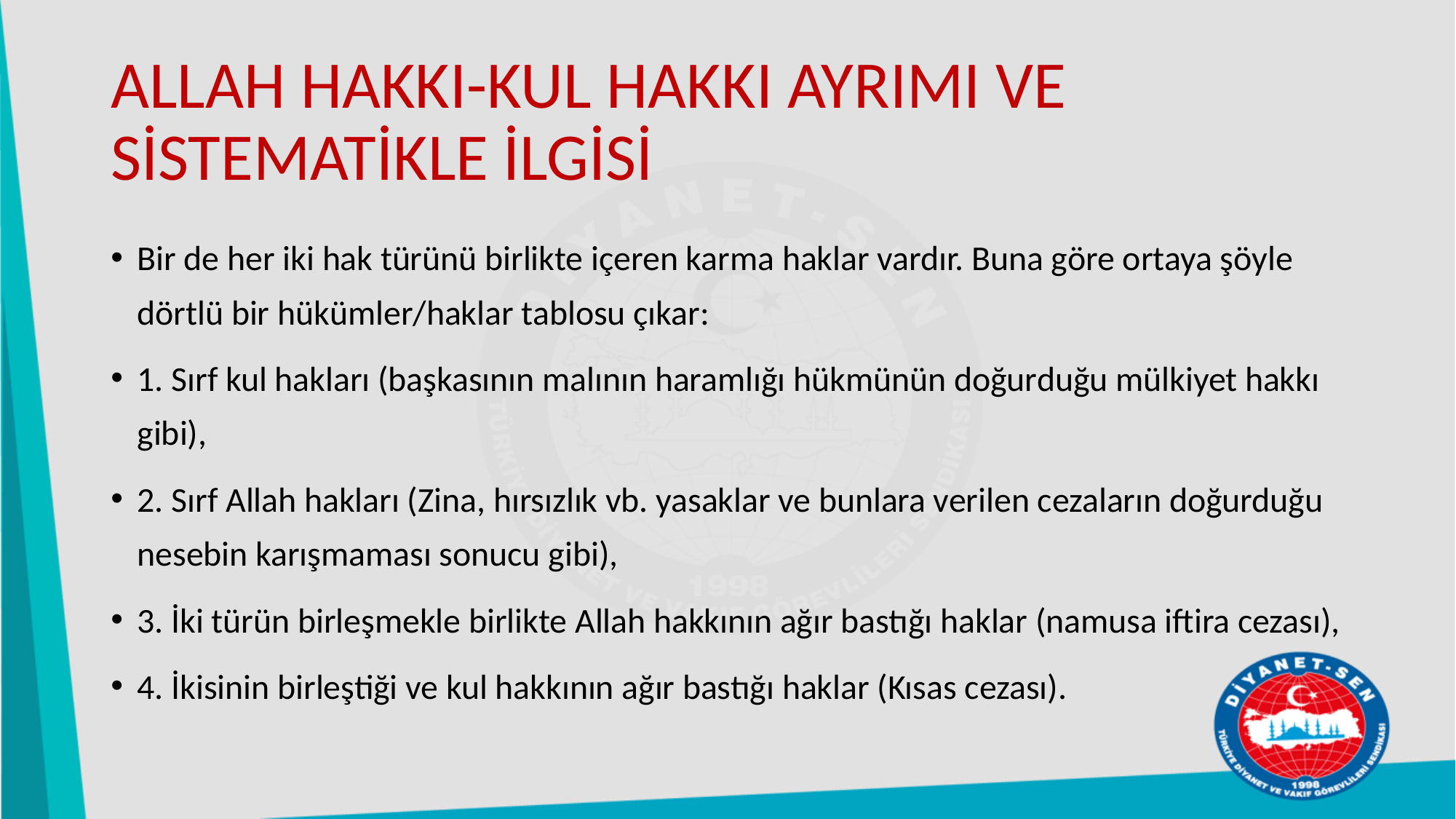

# ALLAH HAKKI-KUL HAKKI AYRIMI VE SİSTEMATİKLE İLGİSİ
Bir de her iki hak türünü birlikte içeren karma haklar vardır. Buna göre ortaya şöyle dörtlü bir hükümler/haklar tablosu çıkar:
1. Sırf kul hakları (başkasının malının haramlığı hükmünün doğurduğu mülkiyet hakkı gibi),
2. Sırf Allah hakları (Zina, hırsızlık vb. yasaklar ve bunlara verilen cezaların doğurduğu nesebin karışmaması sonucu gibi),
3. İki türün birleşmekle birlikte Allah hakkının ağır bastığı haklar (namusa iftira cezası),
4. İkisinin birleştiği ve kul hakkının ağır bastığı haklar (Kısas cezası).